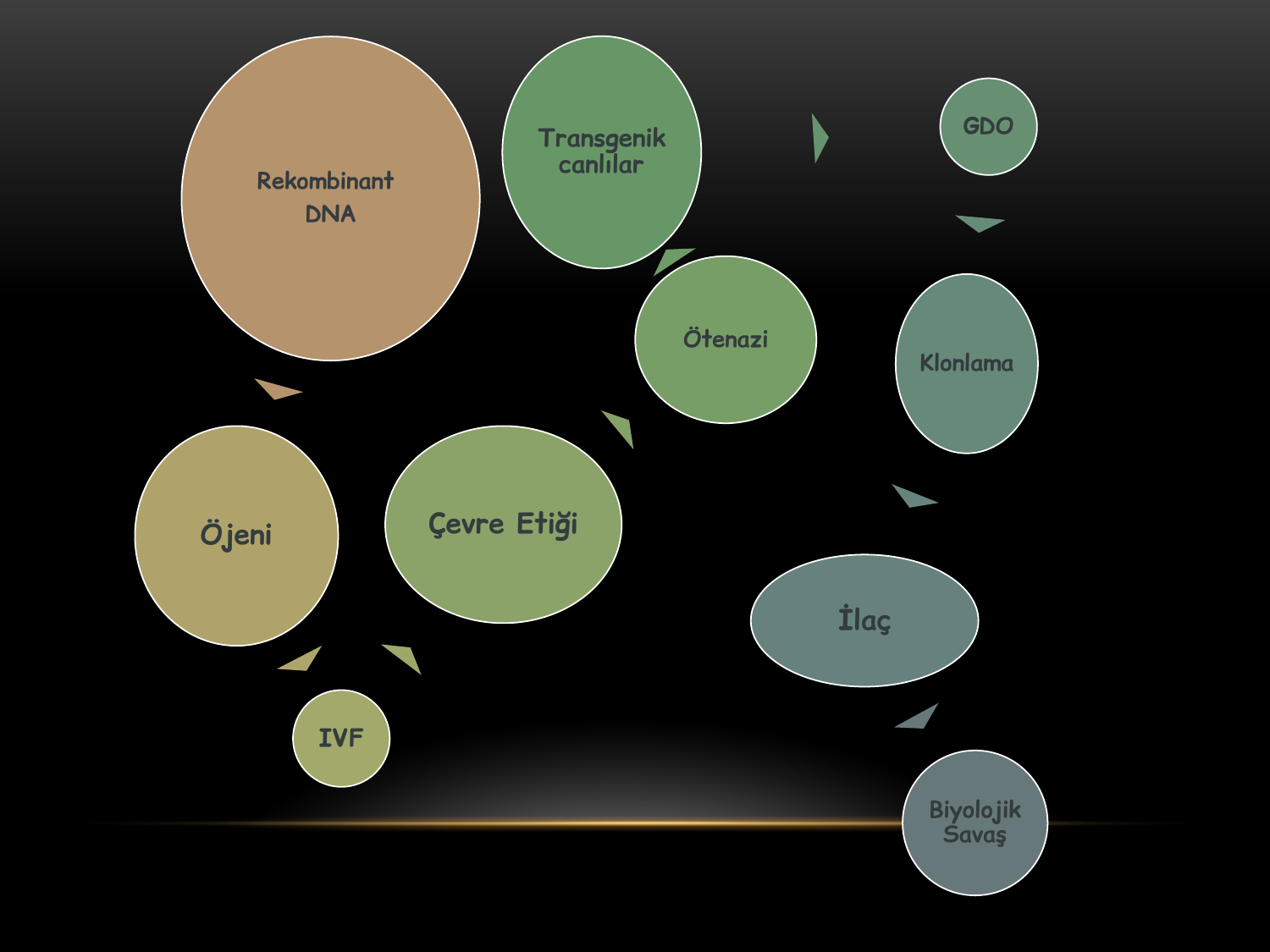

Rekombinant
DNA
Öjeni
IVF
Çevre Etiği
Ötenazi
Transgenik canlılar
GDO
Klonlama
İlaç
Biyolojik Savaş